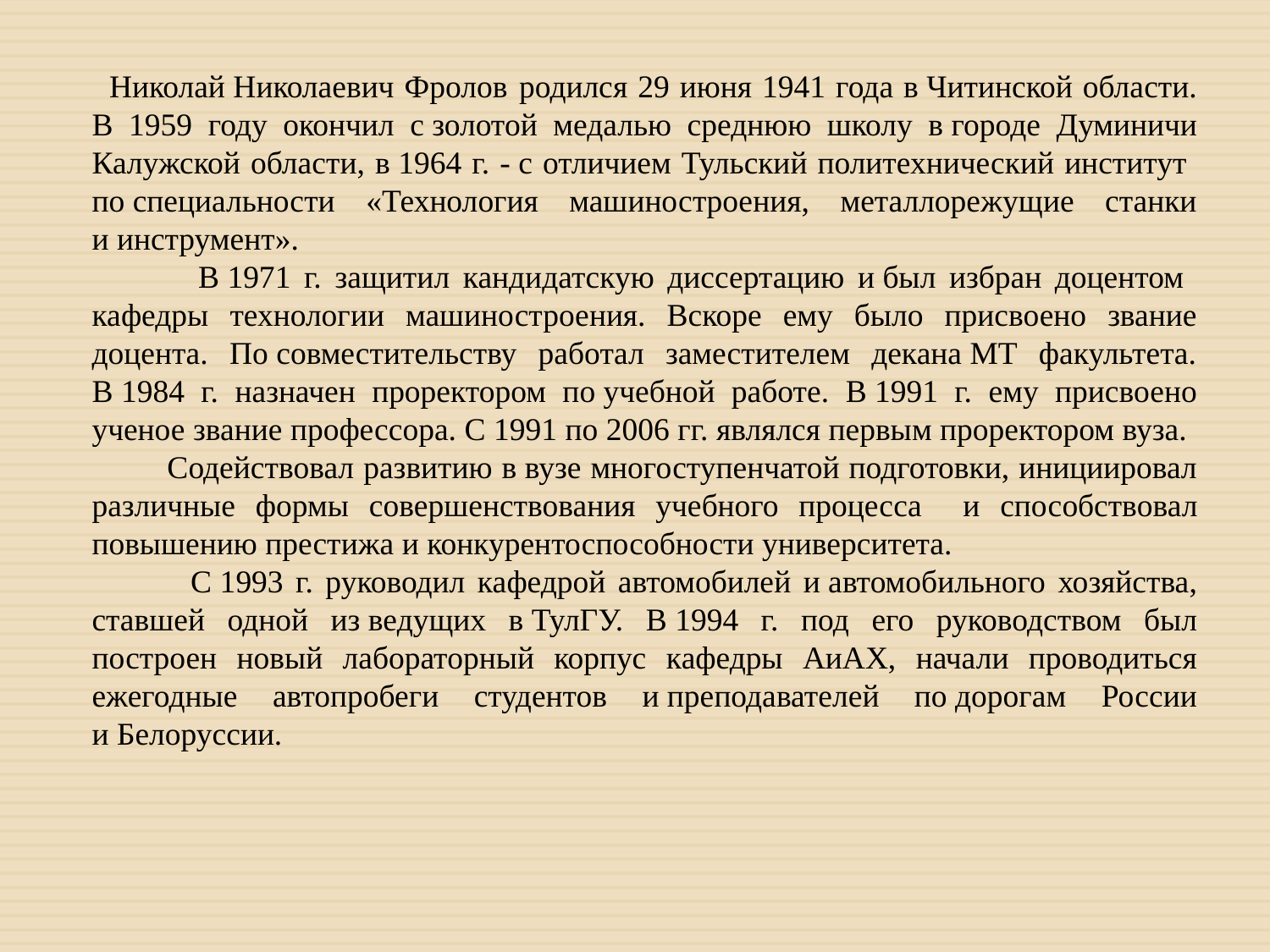

Николай Николаевич Фролов родился 29 июня 1941 года в Читинской области. В 1959 году окончил с золотой медалью среднюю школу в городе Думиничи Калужской области, в 1964 г. - с отличием Тульский политехнический институт  по специальности «Технология машиностроения, металлорежущие станки и инструмент».
        В 1971 г. защитил кандидатскую диссертацию и был избран доцентом  кафедры технологии машиностроения. Вскоре ему было присвоено звание доцента. По совместительству работал заместителем декана МТ факультета. В 1984 г. назначен проректором по учебной работе. В 1991 г. ему присвоено ученое звание профессора. С 1991 по 2006 гг. являлся первым проректором вуза.
        Cодействовал развитию в вузе многоступенчатой подготовки, инициировал различные формы совершенствования учебного процесса  и способствовал повышению престижа и конкурентоспособности университета.
        С 1993 г. руководил кафедрой автомобилей и автомобильного хозяйства, ставшей одной из ведущих в ТулГУ. В 1994 г. под его руководством был построен новый лабораторный корпус кафедры АиАХ, начали проводиться ежегодные автопробеги студентов и преподавателей по дорогам России и Белоруссии.